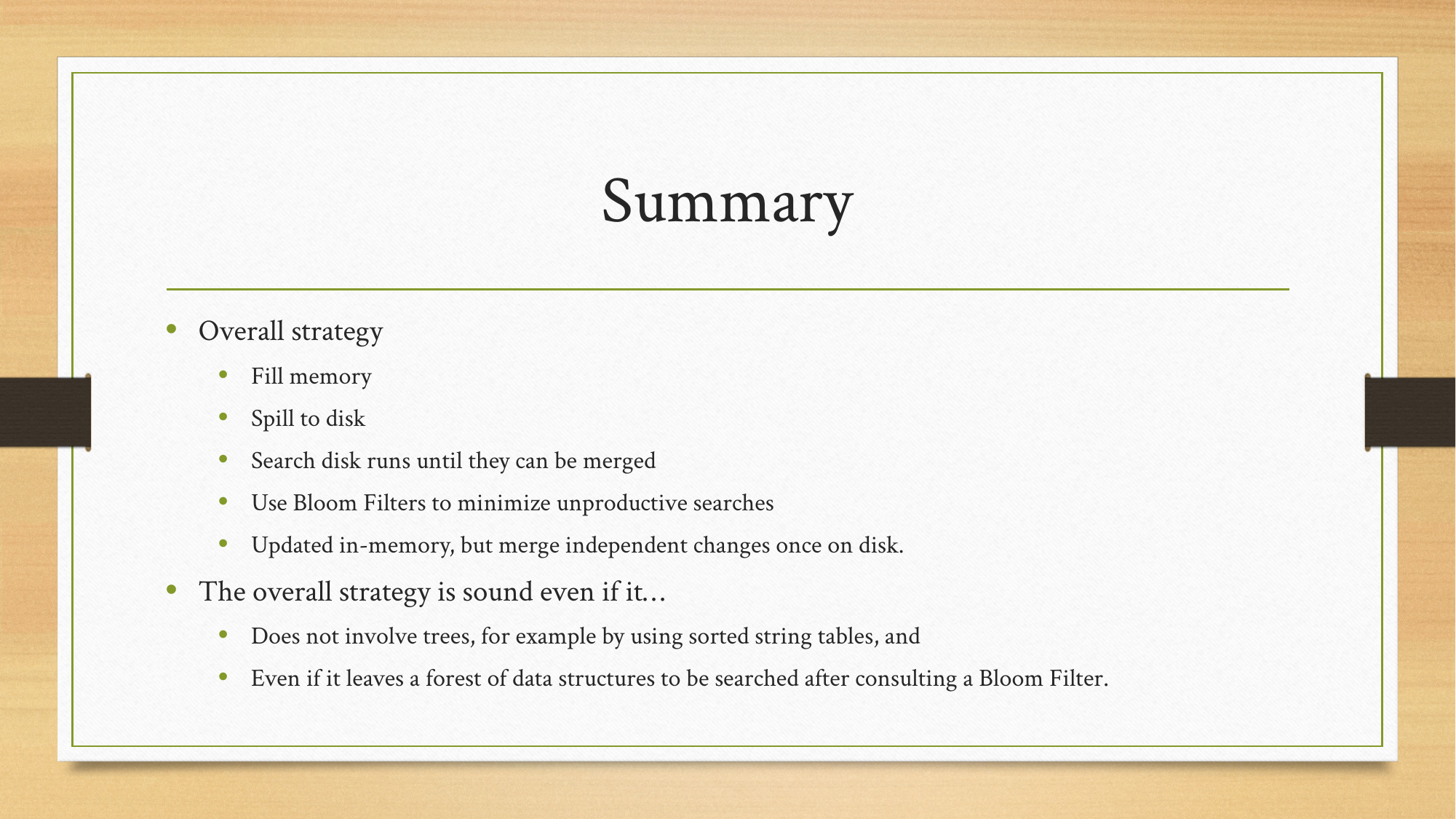

# Summary
Overall strategy
Fill memory
Spill to disk
Search disk runs until they can be merged
Use Bloom Filters to minimize unproductive searches
Updated in-memory, but merge independent changes once on disk.
The overall strategy is sound even if it…
Does not involve trees, for example by using sorted string tables, and
Even if it leaves a forest of data structures to be searched after consulting a Bloom Filter.